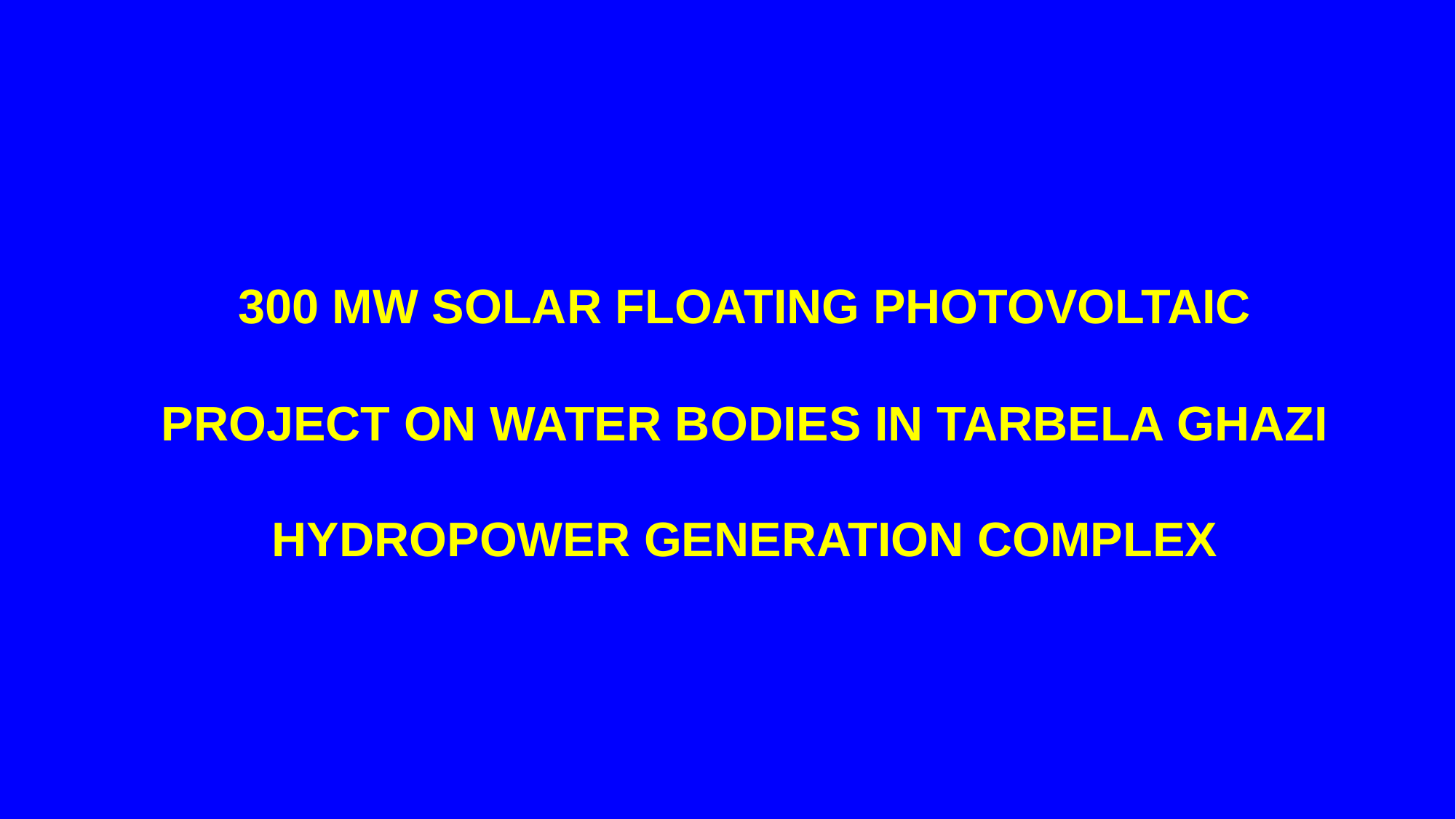

300 MW SOLAR FLOATING PHOTOVOLTAIC PROJECT ON WATER BODIES IN TARBELA GHAZI HYDROPOWER GENERATION COMPLEX